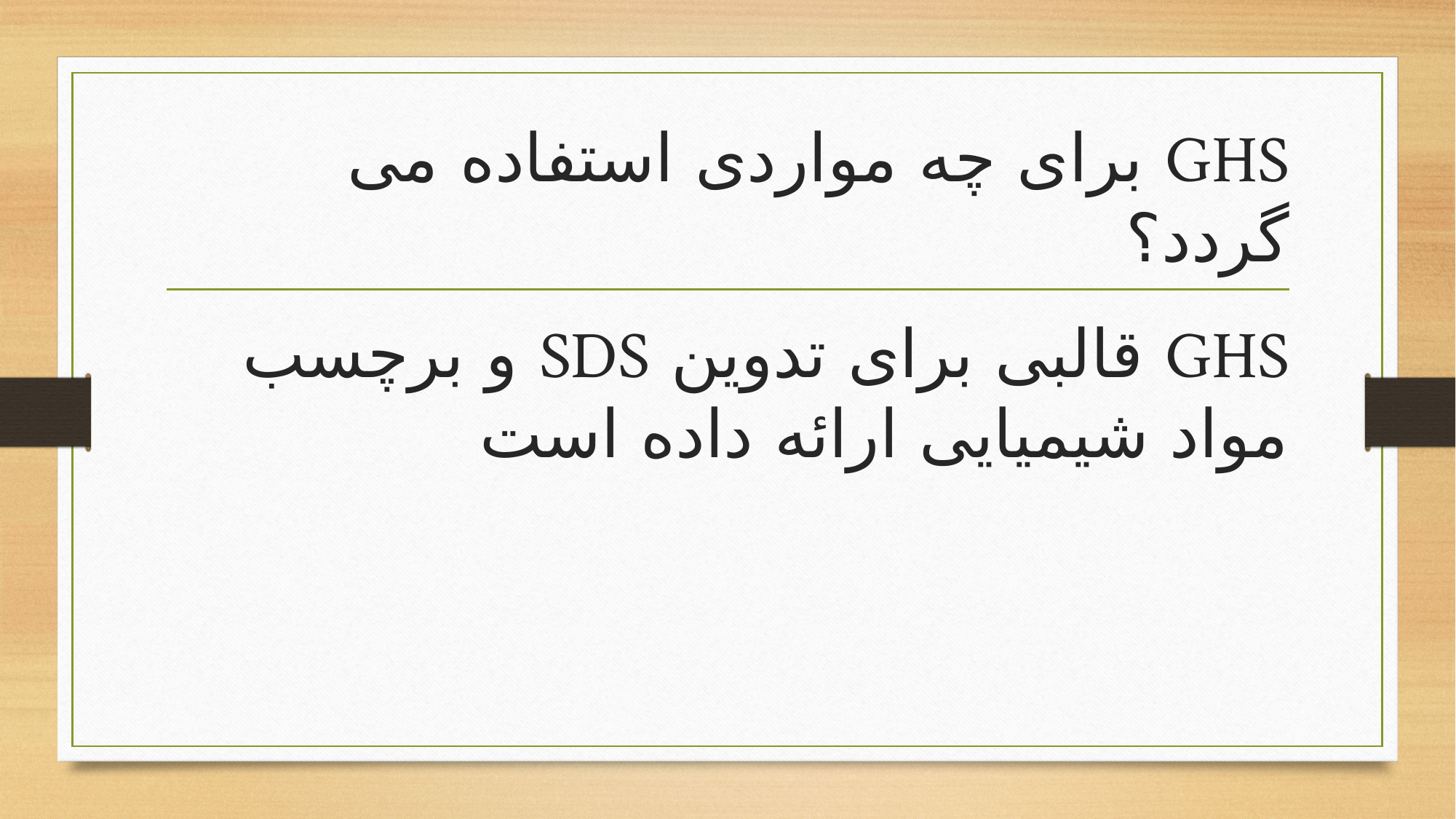

# GHS برای چه مواردی استفاده می گردد؟
GHS قالبی برای تدوین SDS و برچسب مواد شیمیایی ارائه داده است